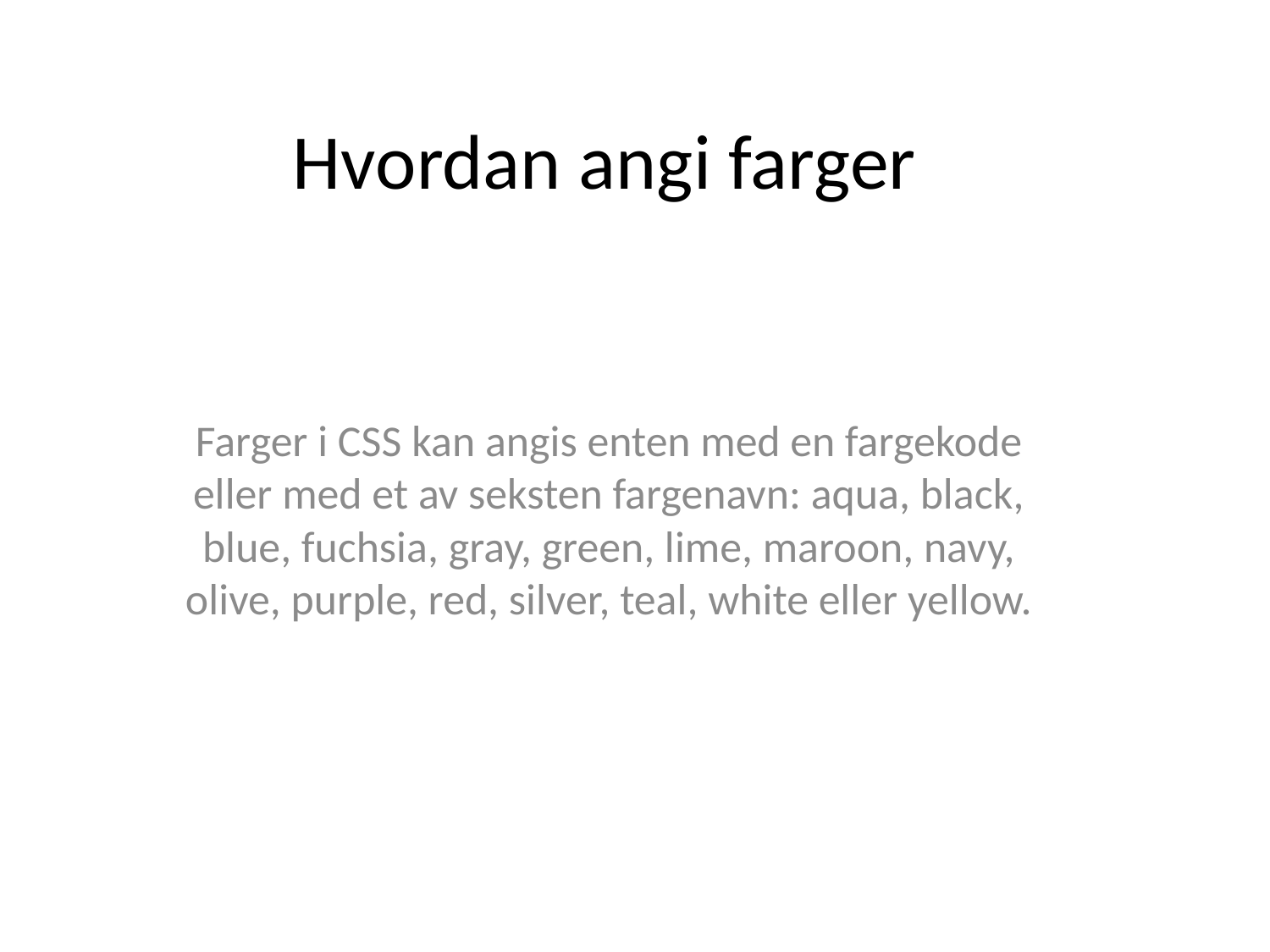

# Hvordan angi farger
Farger i CSS kan angis enten med en fargekode eller med et av seksten fargenavn: aqua, black, blue, fuchsia, gray, green, lime, maroon, navy, olive, purple, red, silver, teal, white eller yellow.